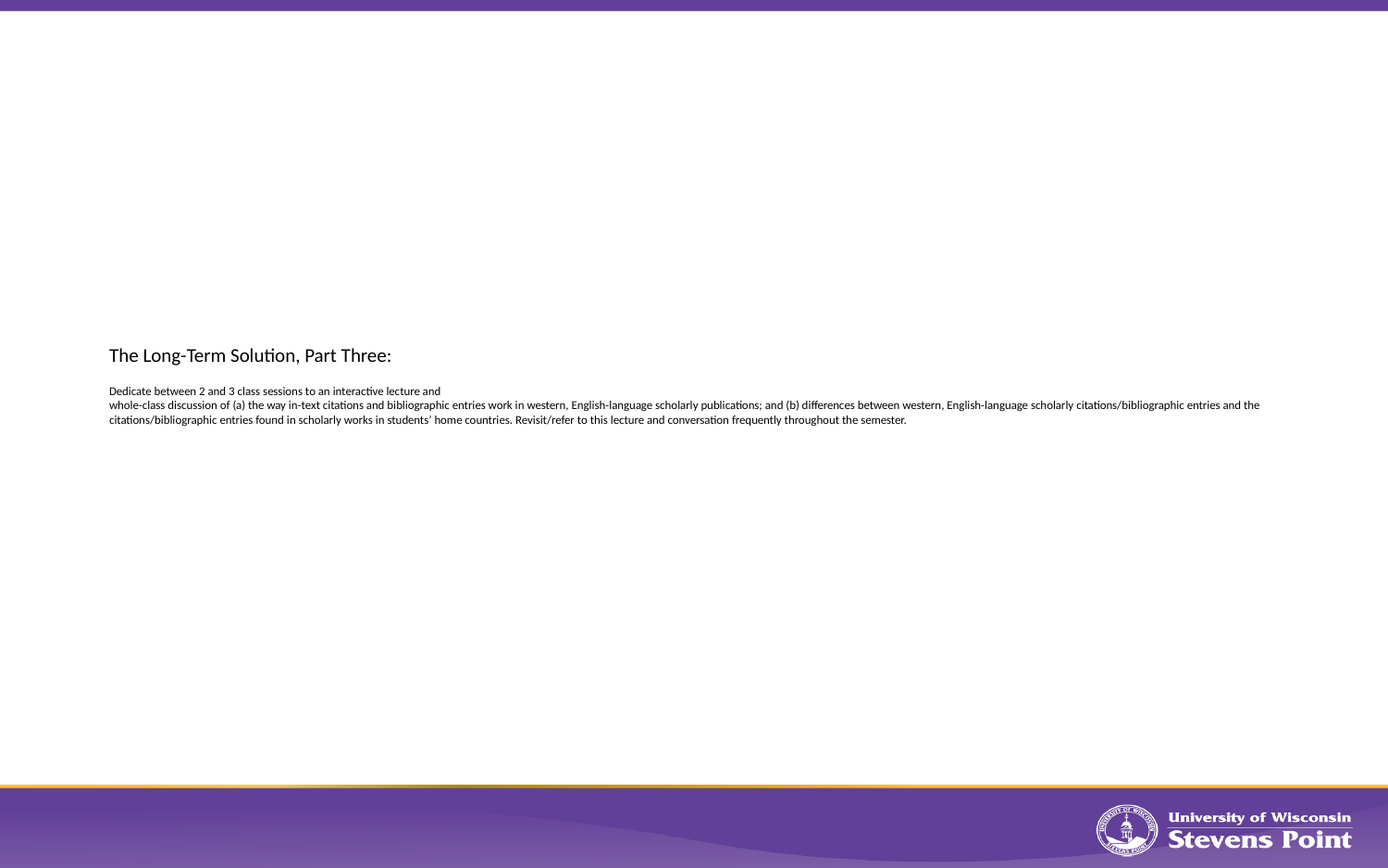

# The Long-Term Solution, Part Three: Dedicate between 2 and 3 class sessions to an interactive lecture and whole-class discussion of (a) the way in-text citations and bibliographic entries work in western, English-language scholarly publications; and (b) differences between western, English-language scholarly citations/bibliographic entries and the citations/bibliographic entries found in scholarly works in students’ home countries. Revisit/refer to this lecture and conversation frequently throughout the semester.